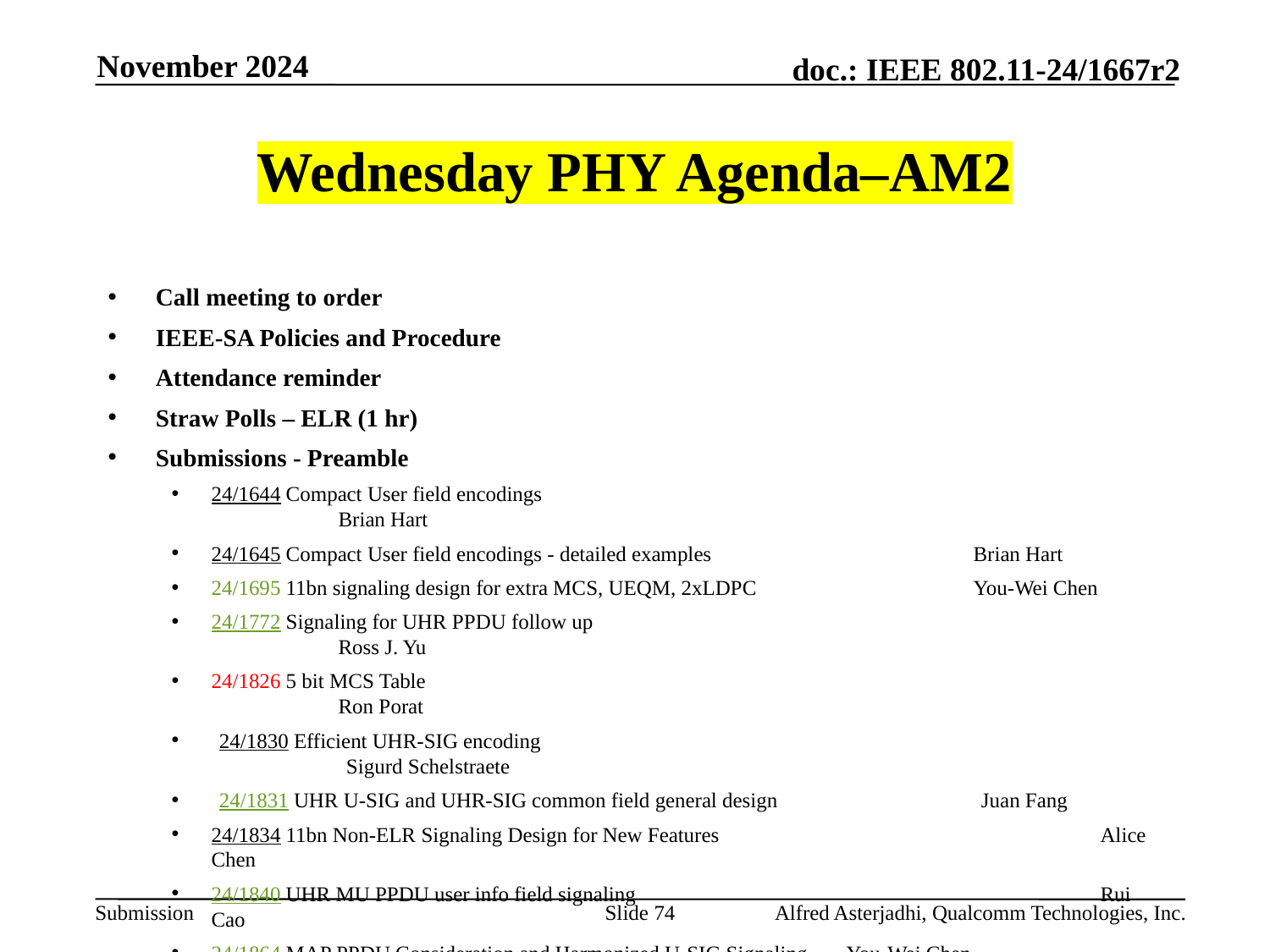

November 2024
# Wednesday PHY Agenda–AM2
Call meeting to order
IEEE-SA Policies and Procedure
Attendance reminder
Straw Polls – ELR (1 hr)
Submissions - Preamble
24/1644 Compact User field encodings						Brian Hart
24/1645 Compact User field encodings - detailed examples			Brian Hart
24/1695 11bn signaling design for extra MCS, UEQM, 2xLDPC		You-Wei Chen
24/1772 Signaling for UHR PPDU follow up					Ross J. Yu
24/1826 5 bit MCS Table 							Ron Porat
24/1830 Efficient UHR-SIG encoding						Sigurd Schelstraete
24/1831 UHR U-SIG and UHR-SIG common field general design		Juan Fang
24/1834 11bn Non-ELR Signaling Design for New Features			Alice Chen
24/1840 UHR MU PPDU user info field signaling				Rui Cao
24/1864 MAP PPDU Consideration and Harmonized U-SIG Signaling	You-Wei Chen
AoB:
Recess
Slide 74
Alfred Asterjadhi, Qualcomm Technologies, Inc.